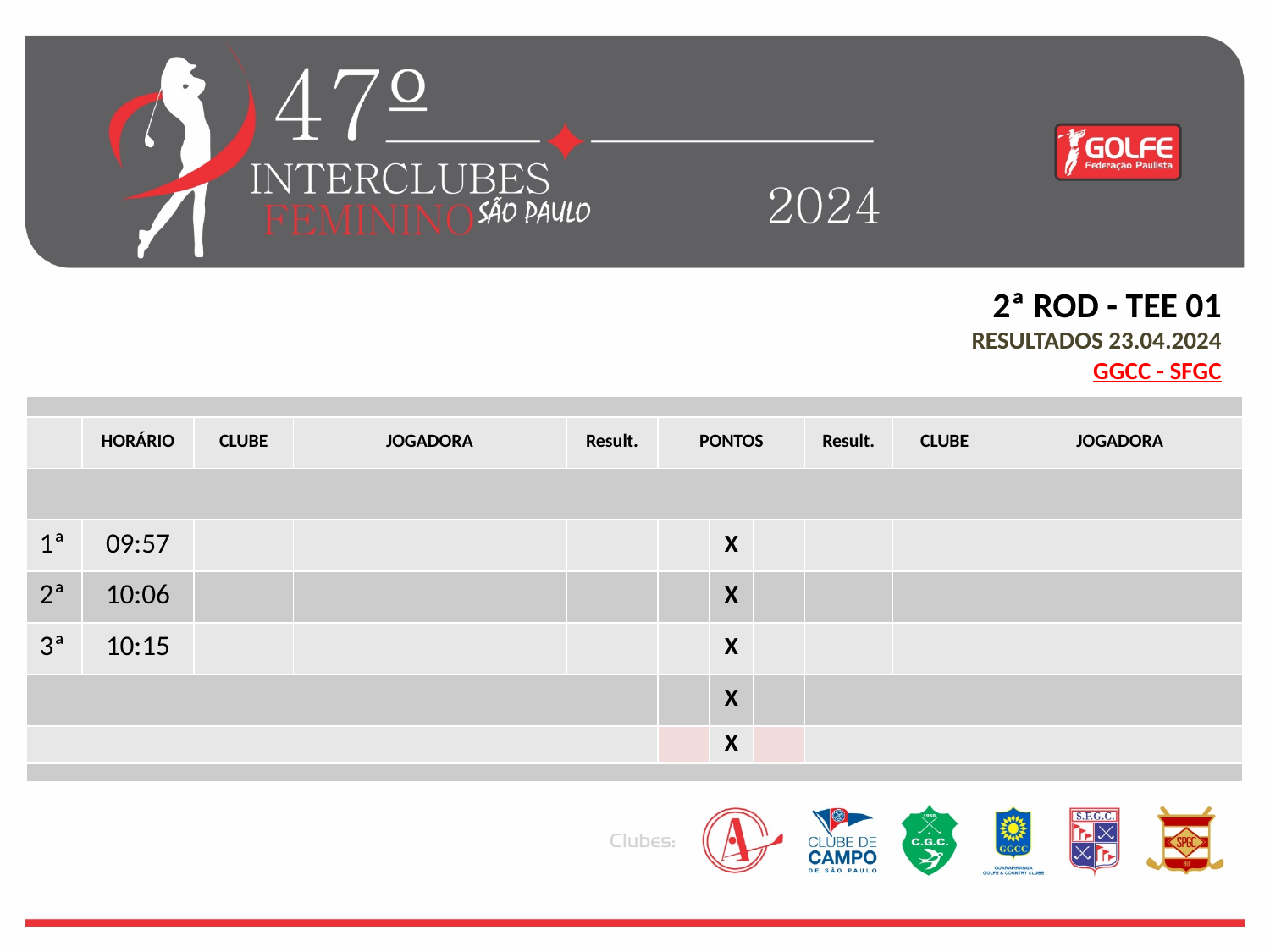

2ª ROD - TEE 01
RESULTADOS 23.04.2024
GGCC - SFGC
|  |  |  |  |  |  |  |  |  |  |  |
| --- | --- | --- | --- | --- | --- | --- | --- | --- | --- | --- |
|  | HORÁRIO | CLUBE | JOGADORA | Result. | PONTOS | x | Pts. | Result. | CLUBE | JOGADORA |
|  |  |  |  |  |  |  |  |  |  |  |
| 1ª | 09:57 |  |  |  |  | X |  |  |  |  |
| 2ª | 10:06 |  |  |  |  | X |  |  |  |  |
| 3ª | 10:15 |  |  |  |  | X |  |  |  |  |
|  |  |  |  |  |  | X |  |  |  |  |
|  |  |  |  |  |  | X |  |  |  |  |
|  |  |  |  |  |  |  |  |  |  |  |
7